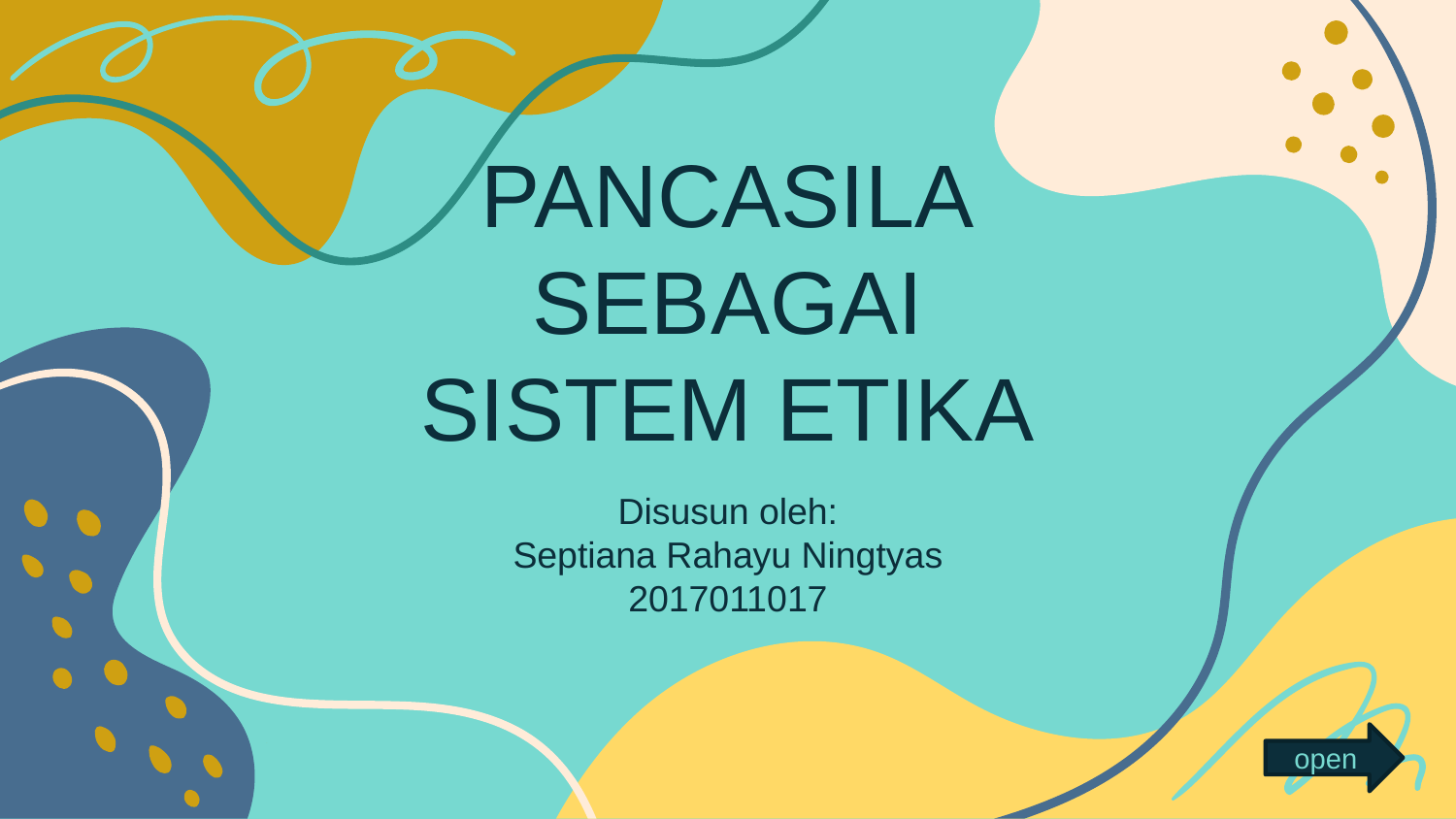

# PANCASILA SEBAGAI SISTEM ETIKA
Disusun oleh:
Septiana Rahayu Ningtyas
2017011017
open